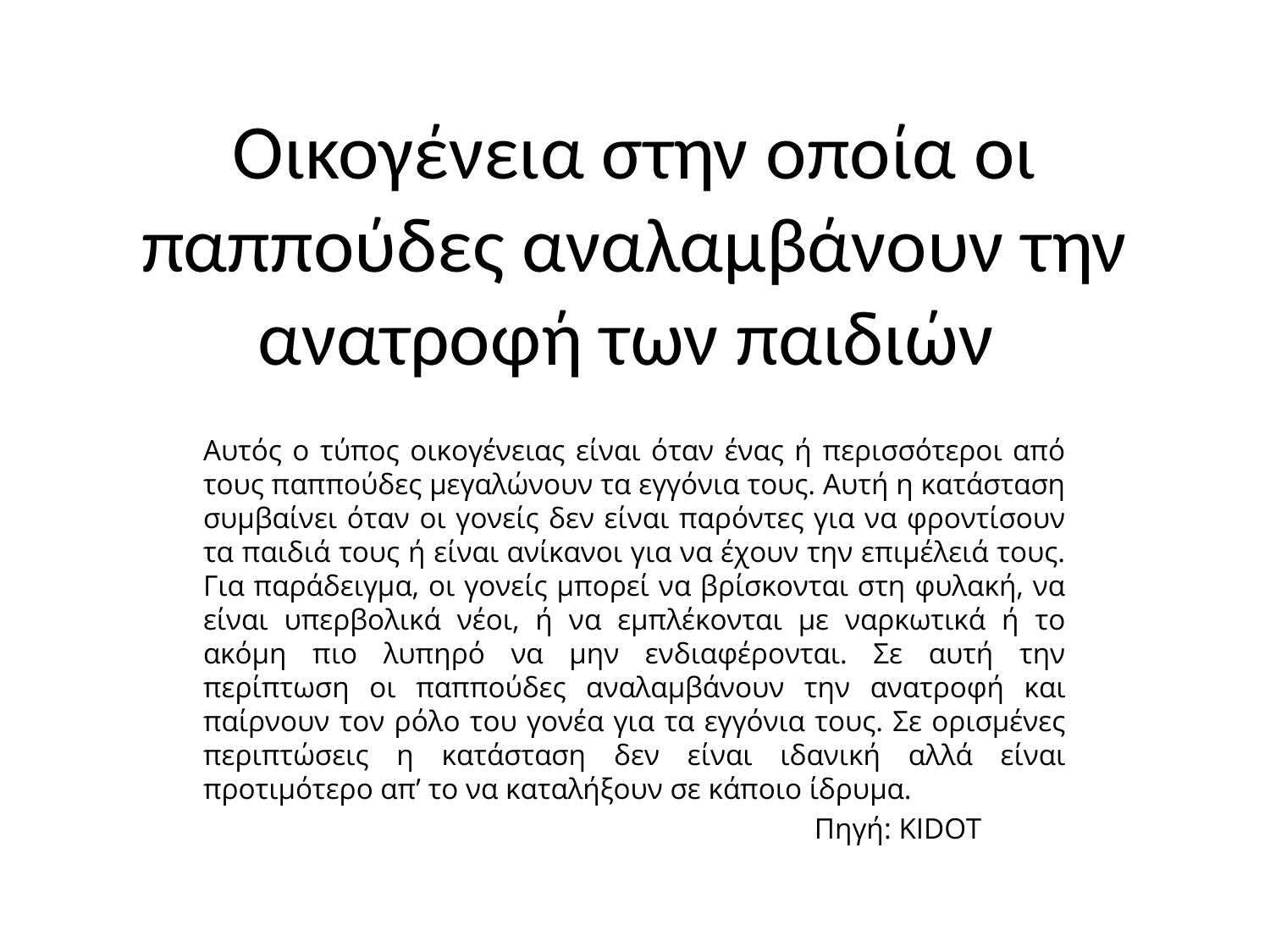

# Οικογένεια στην οποία οι παππούδες αναλαμβάνουν την ανατροφή των παιδιών
Αυτός ο τύπος οικογένειας είναι όταν ένας ή περισσότεροι από τους παππούδες μεγαλώνουν τα εγγόνια τους. Αυτή η κατάσταση συμβαίνει όταν οι γονείς δεν είναι παρόντες για να φροντίσουν τα παιδιά τους ή είναι ανίκανοι για να έχουν την επιμέλειά τους. Για παράδειγμα, οι γονείς μπορεί να βρίσκονται στη φυλακή, να είναι υπερβολικά νέοι, ή να εμπλέκονται με ναρκωτικά ή το ακόμη πιο λυπηρό να μην ενδιαφέρονται. Σε αυτή την περίπτωση οι παππούδες αναλαμβάνουν την ανατροφή και παίρνουν τον ρόλο του γονέα για τα εγγόνια τους. Σε ορισμένες περιπτώσεις η κατάσταση δεν είναι ιδανική αλλά είναι προτιμότερο απ’ το να καταλήξουν σε κάποιο ίδρυμα.
                                                                       Πηγή: KIDOT